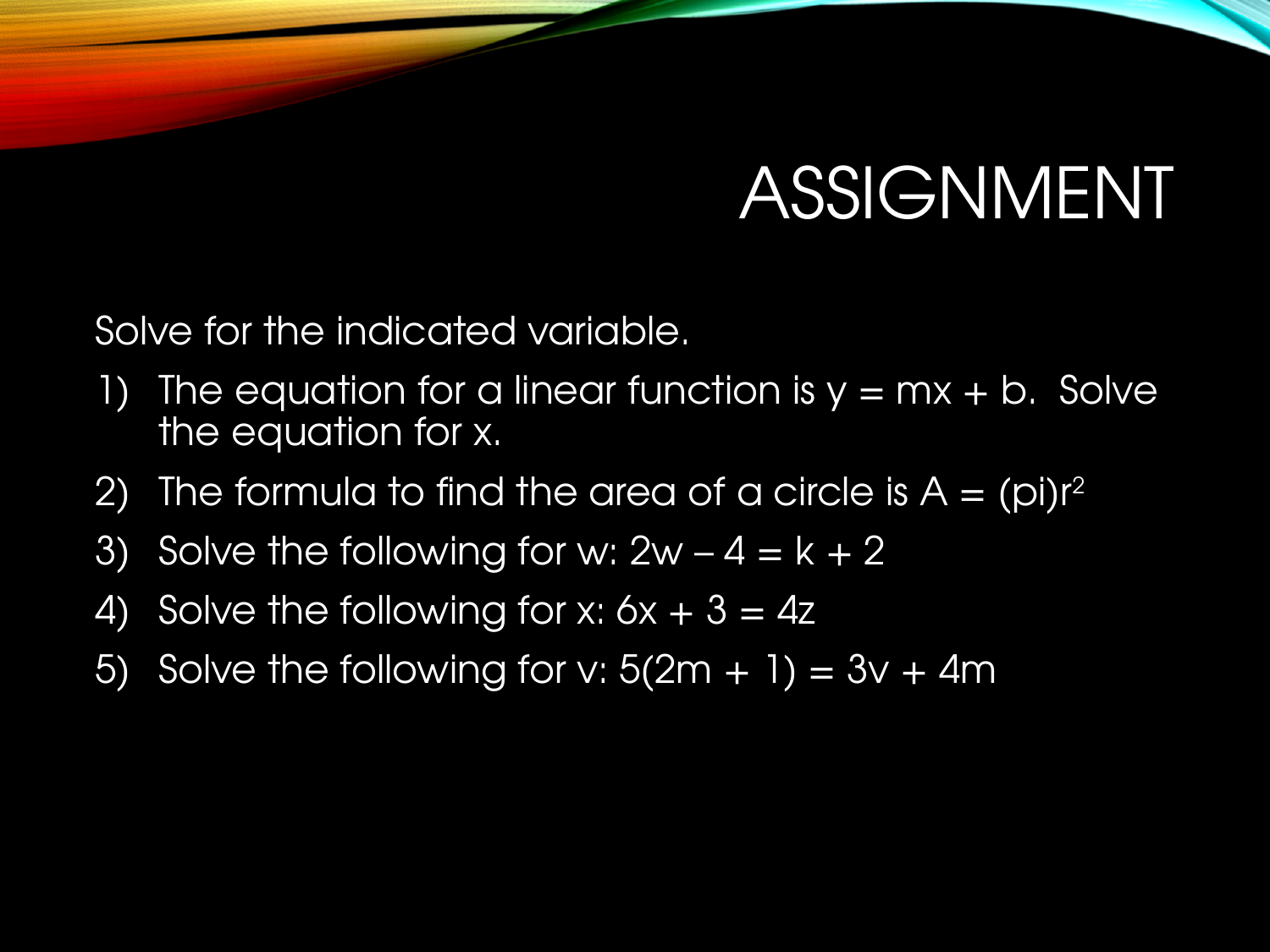

# Assignment
Solve for the indicated variable.
The equation for a linear function is y = mx + b.  Solve the equation for x.
The formula to find the area of a circle is A = (pi)r2
Solve the following for w: 2w – 4 = k + 2
Solve the following for x: 6x + 3 = 4z
Solve the following for v: 5(2m + 1) = 3v + 4m